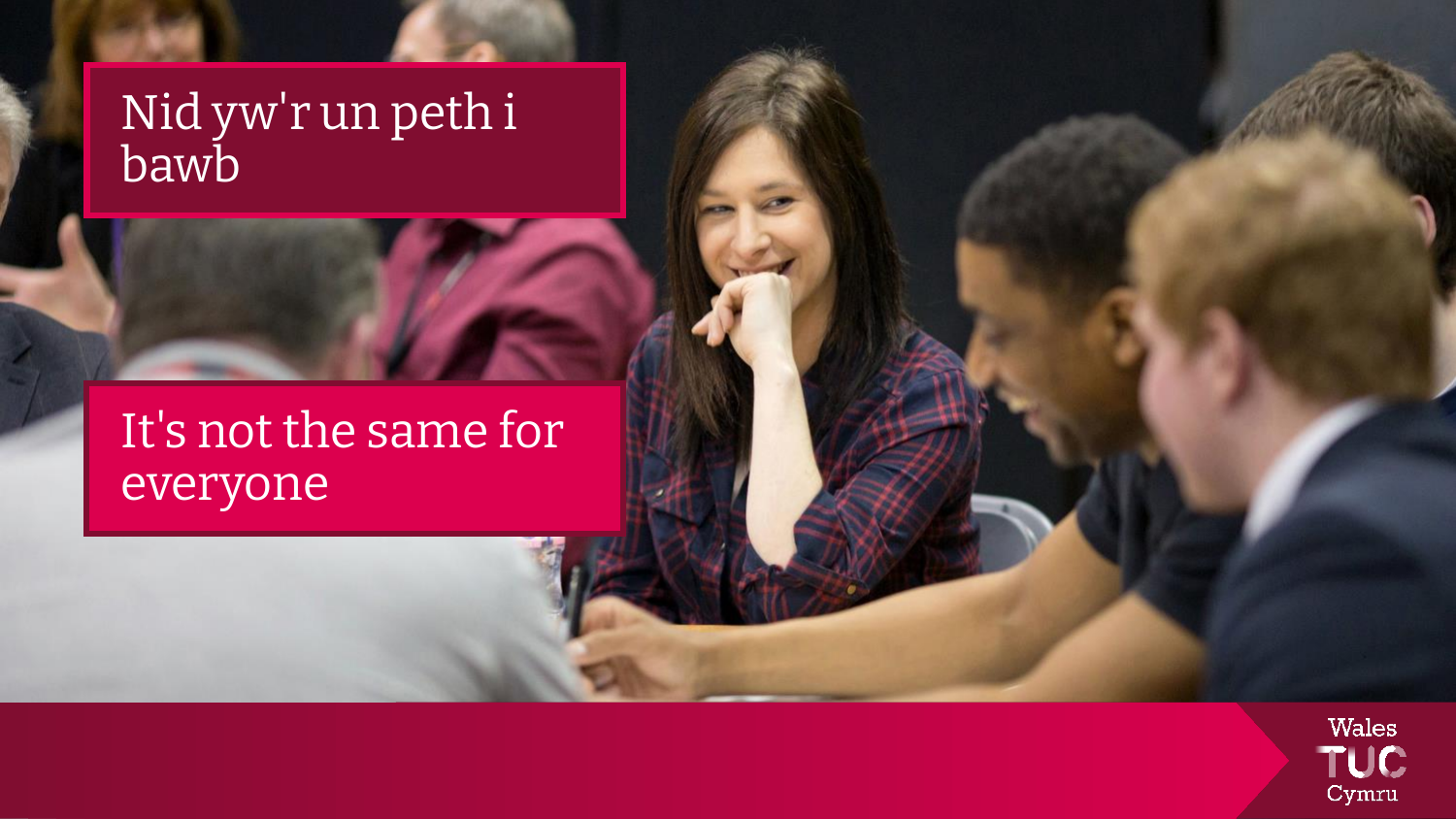

Nid yw'r un peth i bawb
It's not the same for everyone